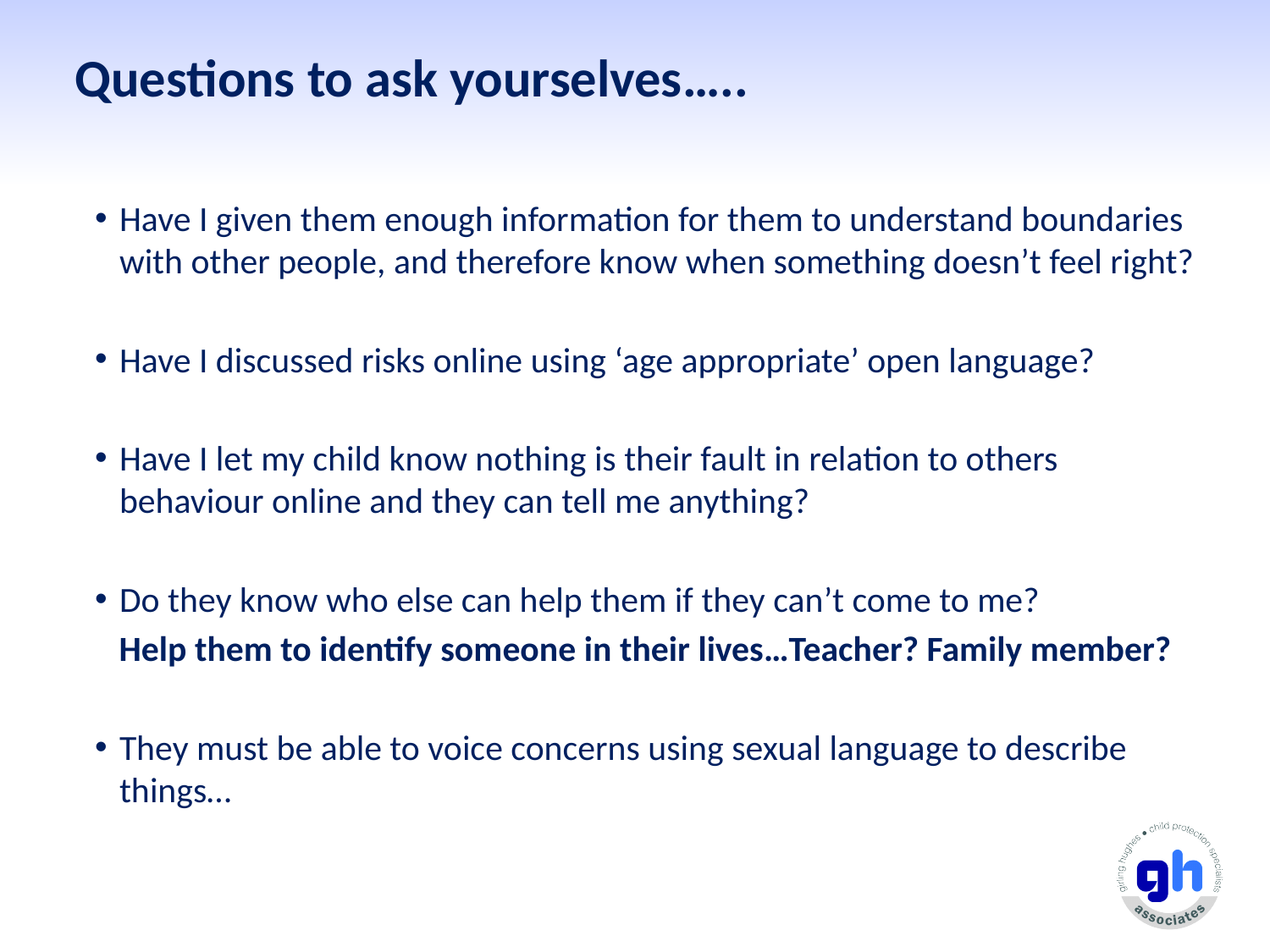

# Questions to ask yourselves…..
Have I given them enough information for them to understand boundaries with other people, and therefore know when something doesn’t feel right?

Have I discussed risks online using ‘age appropriate’ open language?

Have I let my child know nothing is their fault in relation to others behaviour online and they can tell me anything?

Do they know who else can help them if they can’t come to me?
   Help them to identify someone in their lives…Teacher? Family member?

They must be able to voice concerns using sexual language to describe things…